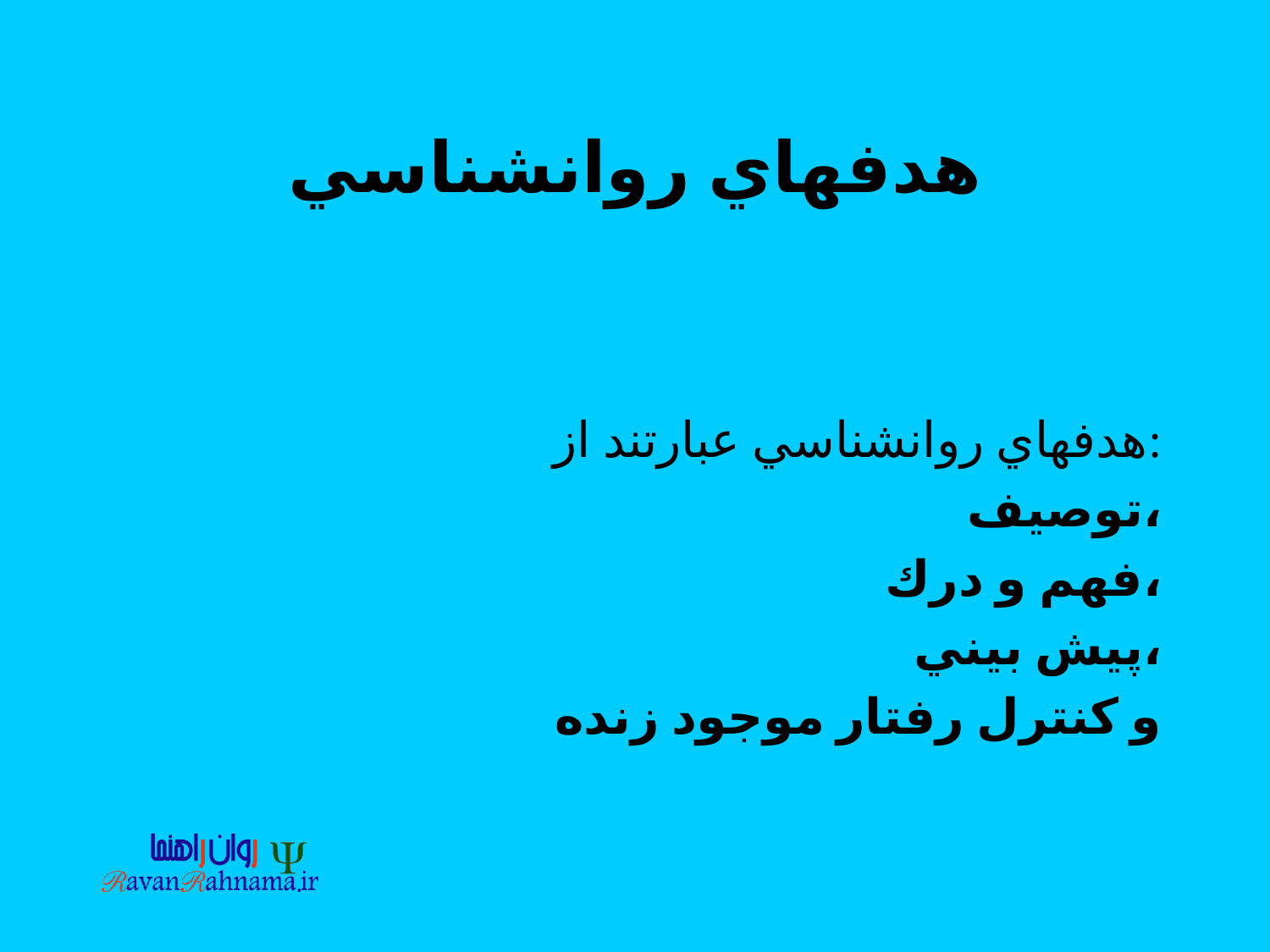

# هدفهاي روانشناسي
هدفهاي روانشناسي عبارتند از:
توصيف،
فهم و درك،
پيش بيني،
و كنترل رفتار موجود زنده